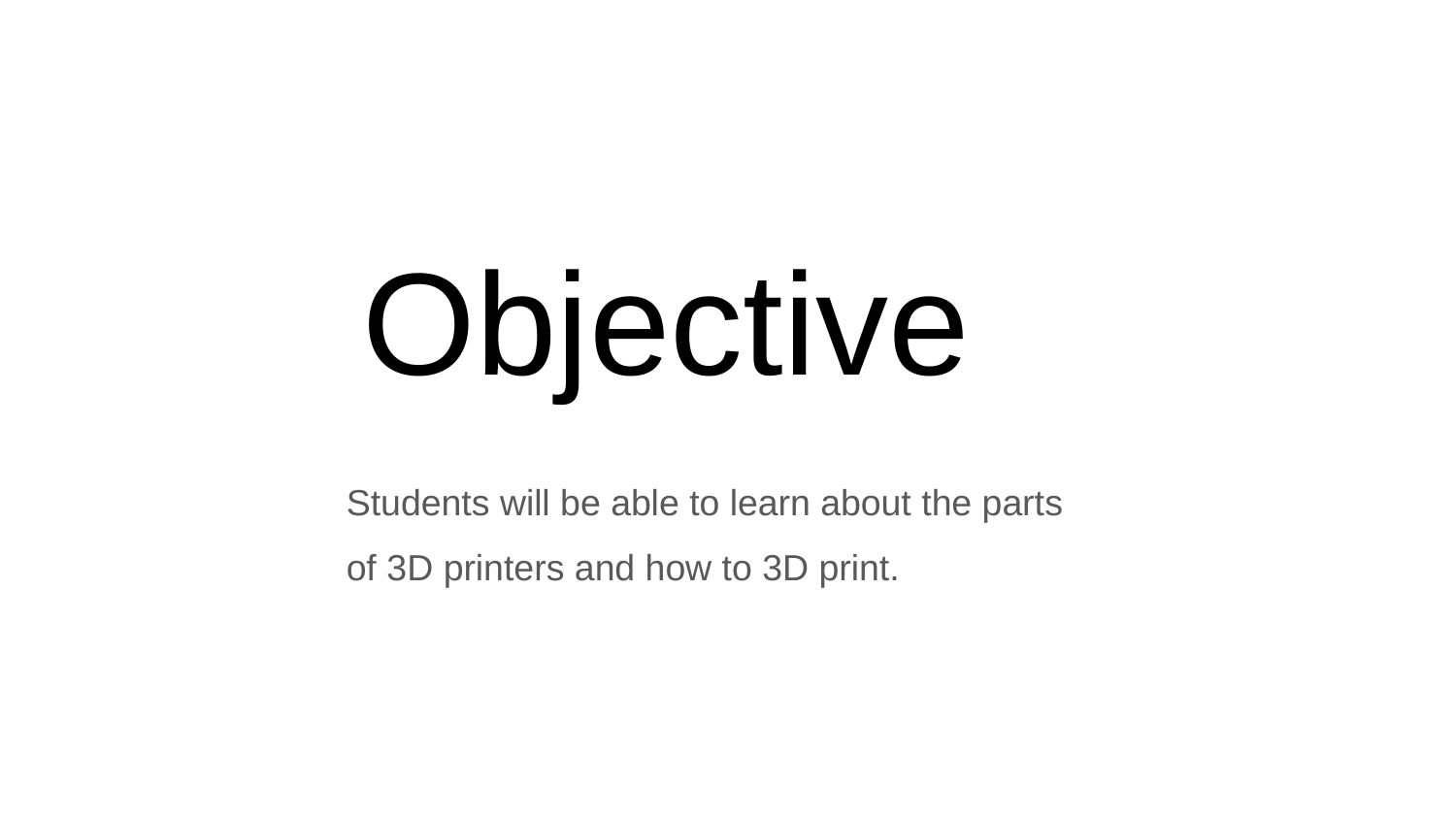

# Objective
Students will be able to learn about the parts of 3D printers and how to 3D print.